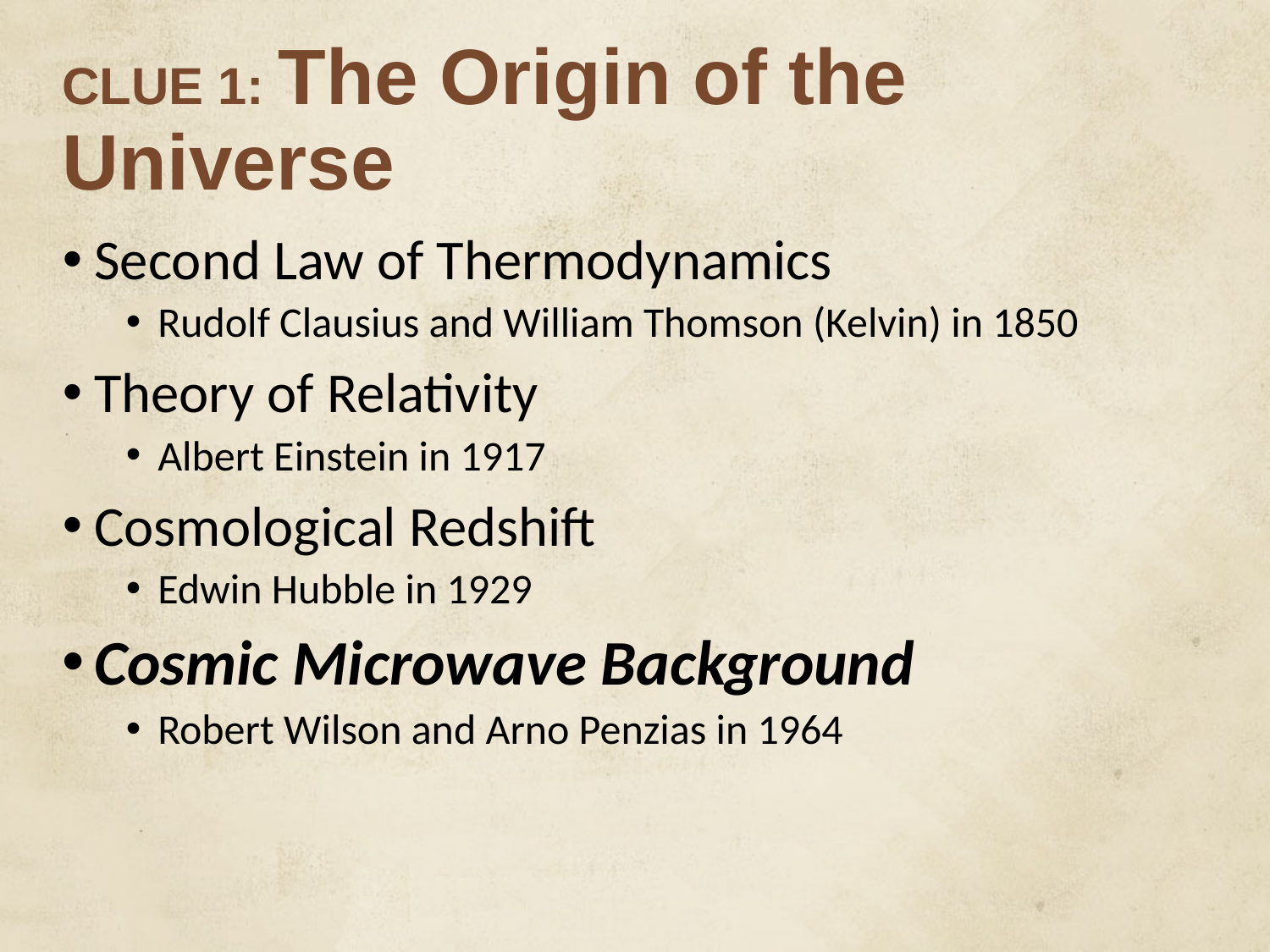

# CLUE 1: The Origin of the Universe
Second Law of Thermodynamics
Rudolf Clausius and William Thomson (Kelvin) in 1850
Theory of Relativity
Albert Einstein in 1917
Cosmological Redshift
Edwin Hubble in 1929
Cosmic Microwave Background
Robert Wilson and Arno Penzias in 1964